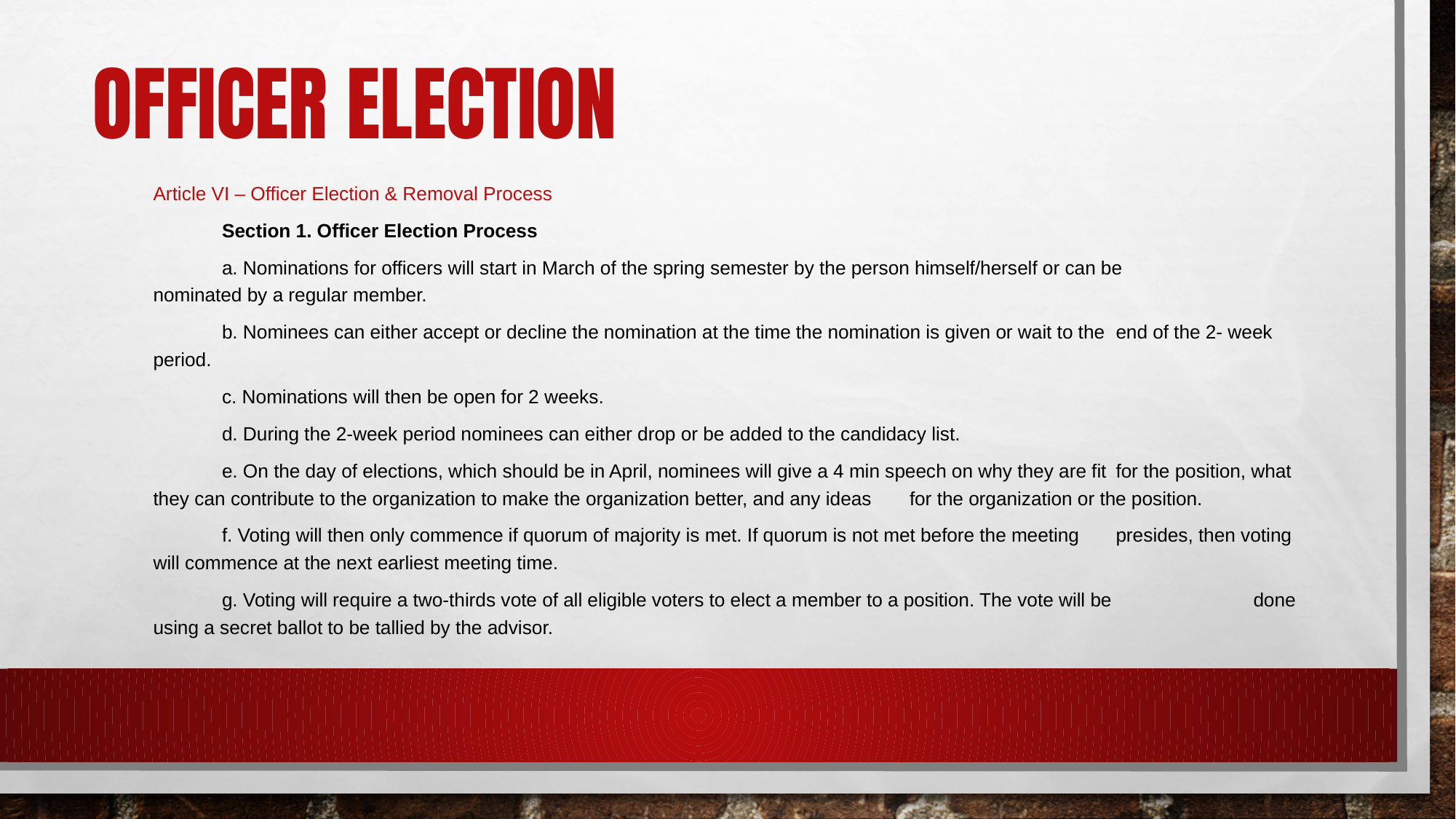

# Officer election
Article VI – Officer Election & Removal Process
	Section 1. Officer Election Process
		a. Nominations for officers will start in March of the spring semester by the person himself/herself or can be 		nominated by a regular member.
		b. Nominees can either accept or decline the nomination at the time the nomination is given or wait to the 		end of the 2- week period.
		c. Nominations will then be open for 2 weeks.
		d. During the 2-week period nominees can either drop or be added to the candidacy list.
		e. On the day of elections, which should be in April, nominees will give a 4 min speech on why they are fit 		for the position, what they can contribute to the organization to make the organization better, and any ideas 		for the organization or the position.
		f. Voting will then only commence if quorum of majority is met. If quorum is not met before the meeting 		presides, then voting will commence at the next earliest meeting time.
		g. Voting will require a two-thirds vote of all eligible voters to elect a member to a position. The vote will be 		done using a secret ballot to be tallied by the advisor.